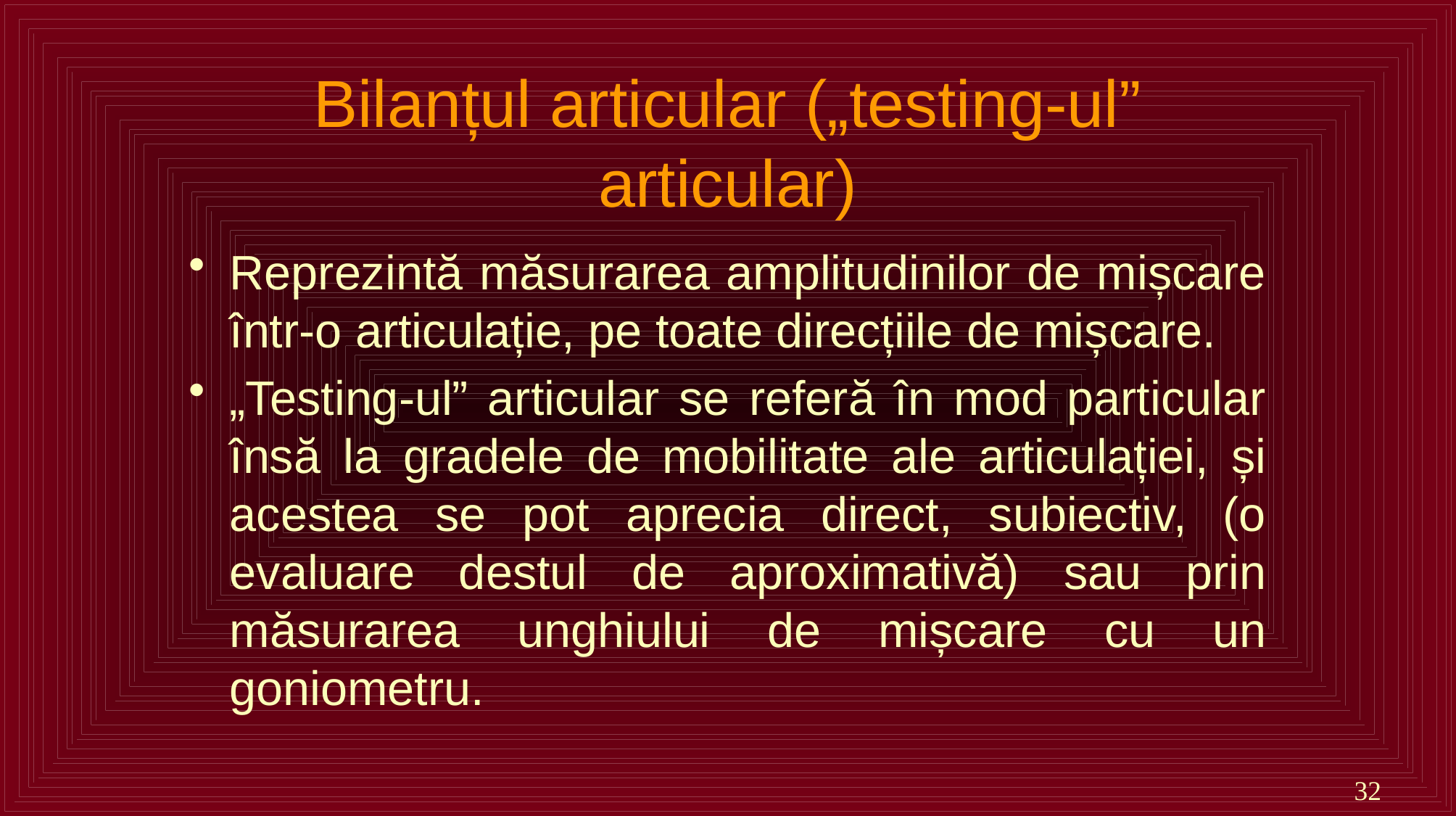

# Bilanțul articular („testing-ul” articular)
Reprezintă măsurarea amplitudinilor de mișcare într-o articulație, pe toate direcțiile de mișcare.
„Testing-ul” articular se referă în mod particular însă la gradele de mobilitate ale articulației, și acestea se pot aprecia direct, subiectiv, (o evaluare destul de aproximativă) sau prin măsurarea unghiului de mișcare cu un goniometru.